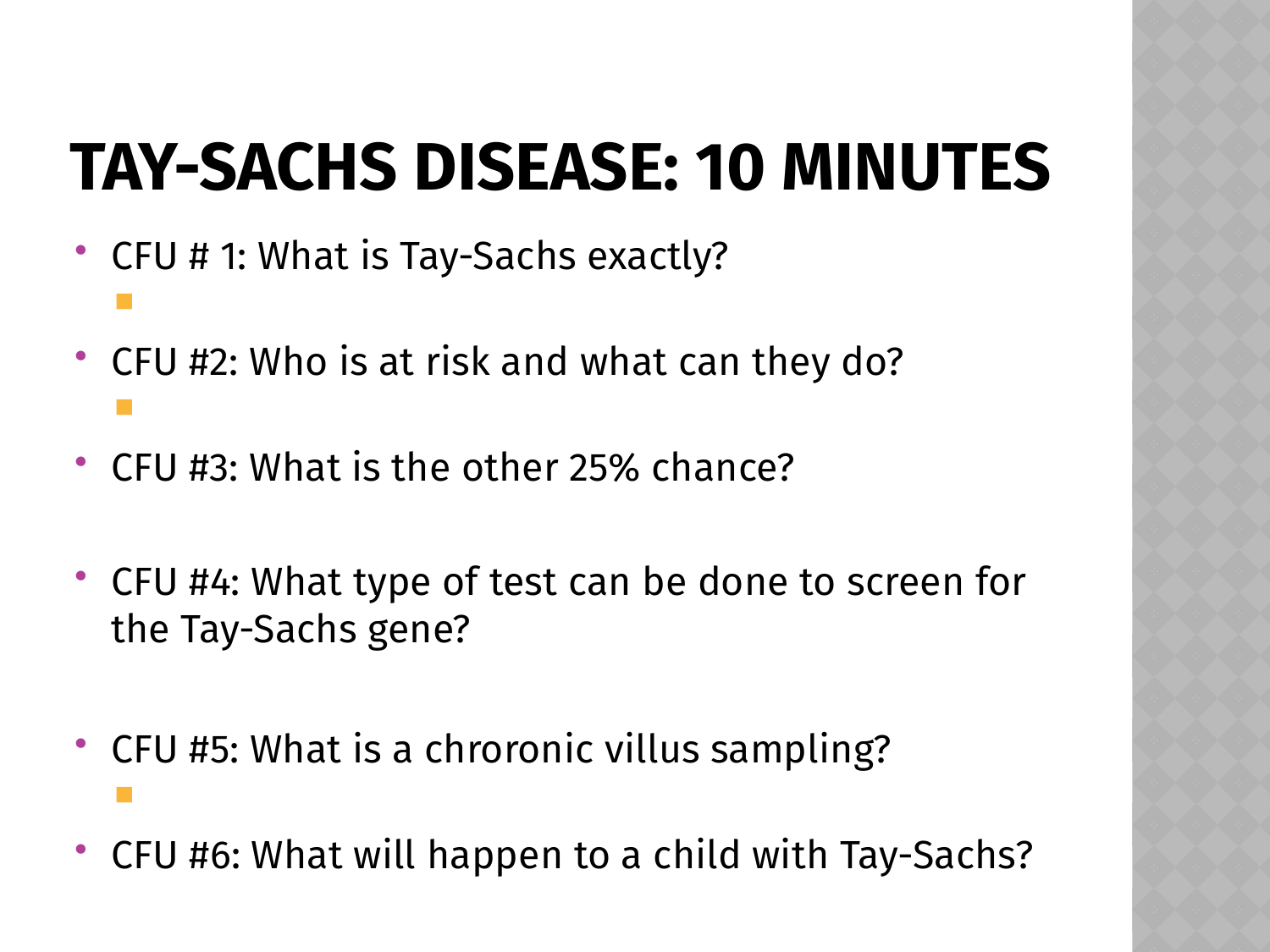

# Tay-sachs disease: 10 minutes
CFU # 1: What is Tay-Sachs exactly?

CFU #2: Who is at risk and what can they do?

CFU #3: What is the other 25% chance?

CFU #4: What type of test can be done to screen for the Tay-Sachs gene?

CFU #5: What is a chroronic villus sampling?

CFU #6: What will happen to a child with Tay-Sachs?